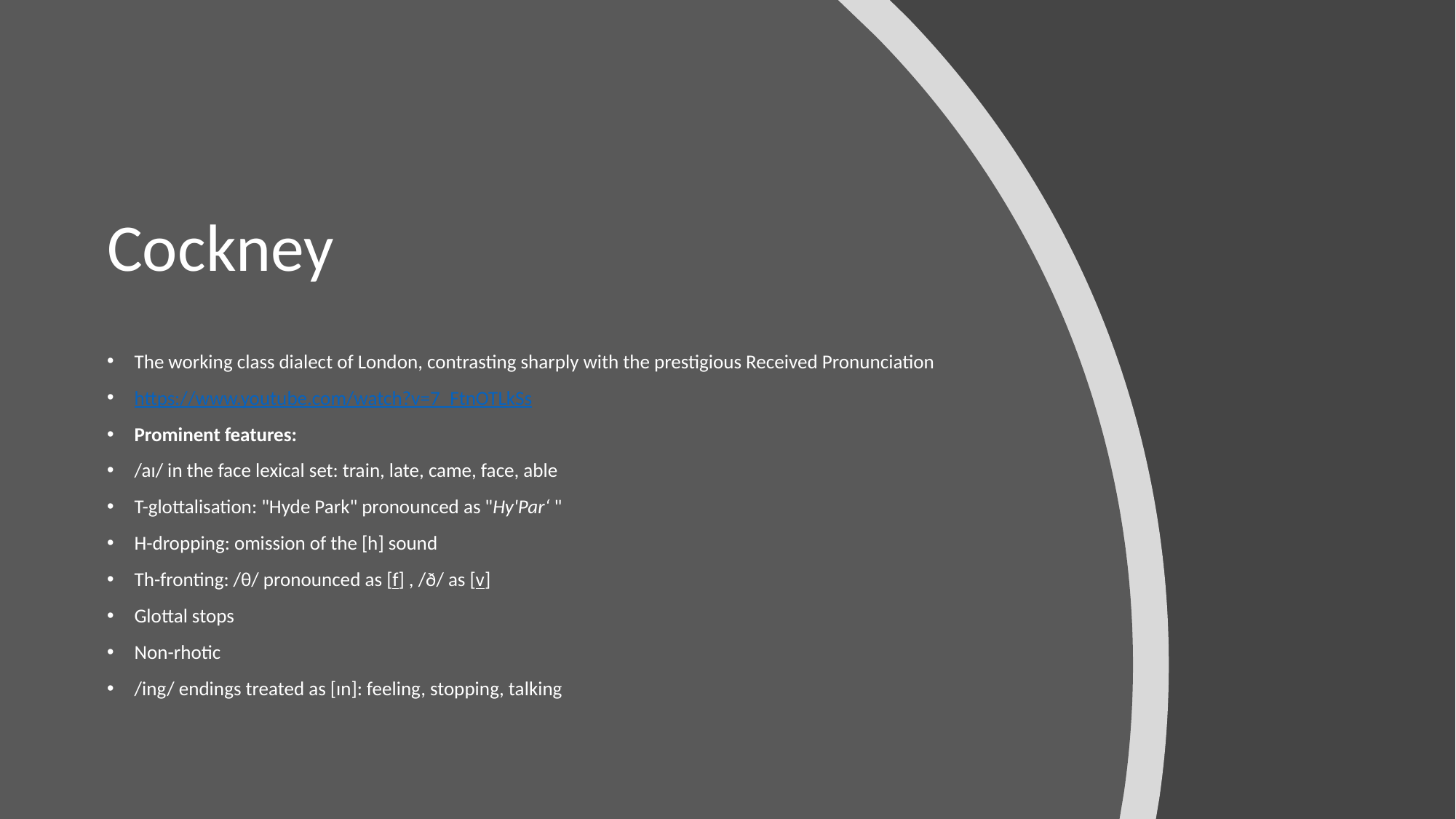

# Cockney
The working class dialect of London, contrasting sharply with the prestigious Received Pronunciation
https://www.youtube.com/watch?v=7_FtnOTLkSs
Prominent features:
/aɪ/ in the face lexical set: train, late, came, face, able
T-glottalisation: "Hyde Park" pronounced as "Hy'Par‘ "
H-dropping: omission of the [h] sound
Th-fronting: /θ/ pronounced as [f] , /ð/ as [v]
Glottal stops
Non-rhotic
/ing/ endings treated as [ɪn]: feeling, stopping, talking